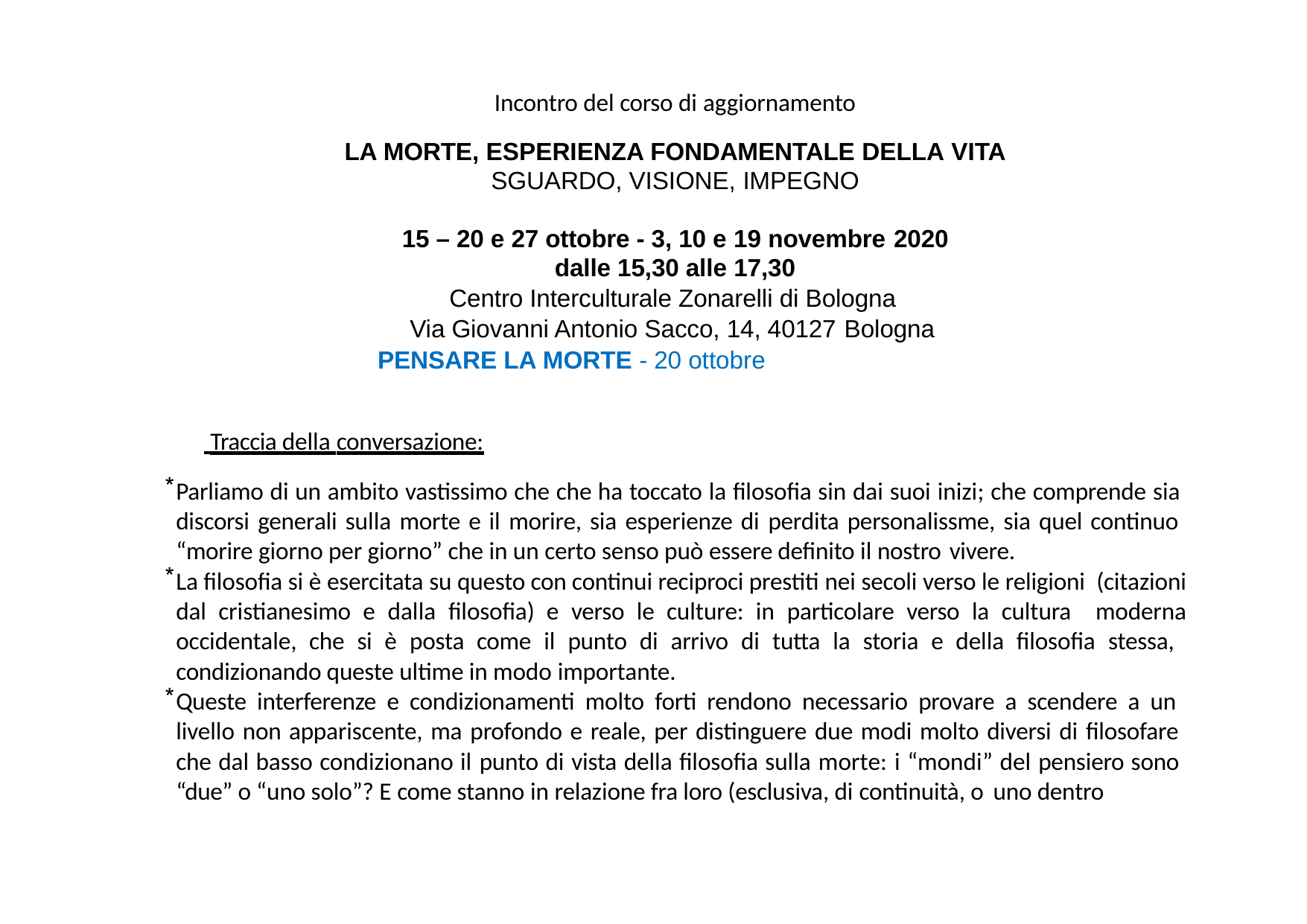

Incontro del corso di aggiornamento
LA MORTE, ESPERIENZA FONDAMENTALE DELLA VITA
SGUARDO, VISIONE, IMPEGNO

15 – 20 e 27 ottobre - 3, 10 e 19 novembre 2020
dalle 15,30 alle 17,30
Centro Interculturale Zonarelli di Bologna  Via Giovanni Antonio Sacco, 14, 40127 Bologna
PENSARE LA MORTE - 20 ottobre

 Traccia della conversazione:
Parliamo di un ambito vastissimo che che ha toccato la filosofia sin dai suoi inizi; che comprende sia  discorsi generali sulla morte e il morire, sia esperienze di perdita personalissme, sia quel continuo  “morire giorno per giorno” che in un certo senso può essere definito il nostro vivere.
La filosofia si è esercitata su questo con continui reciproci prestiti nei secoli verso le religioni  (citazioni dal cristianesimo e dalla filosofia) e verso le culture: in particolare verso la cultura  moderna occidentale, che si è posta come il punto di arrivo di tutta la storia e della filosofia stessa,  condizionando queste ultime in modo importante.
Queste interferenze e condizionamenti molto forti rendono necessario provare a scendere a un  livello non appariscente, ma profondo e reale, per distinguere due modi molto diversi di filosofare  che dal basso condizionano il punto di vista della filosofia sulla morte: i “mondi” del pensiero sono  “due” o “uno solo”? E come stanno in relazione fra loro (esclusiva, di continuità, o uno dentro